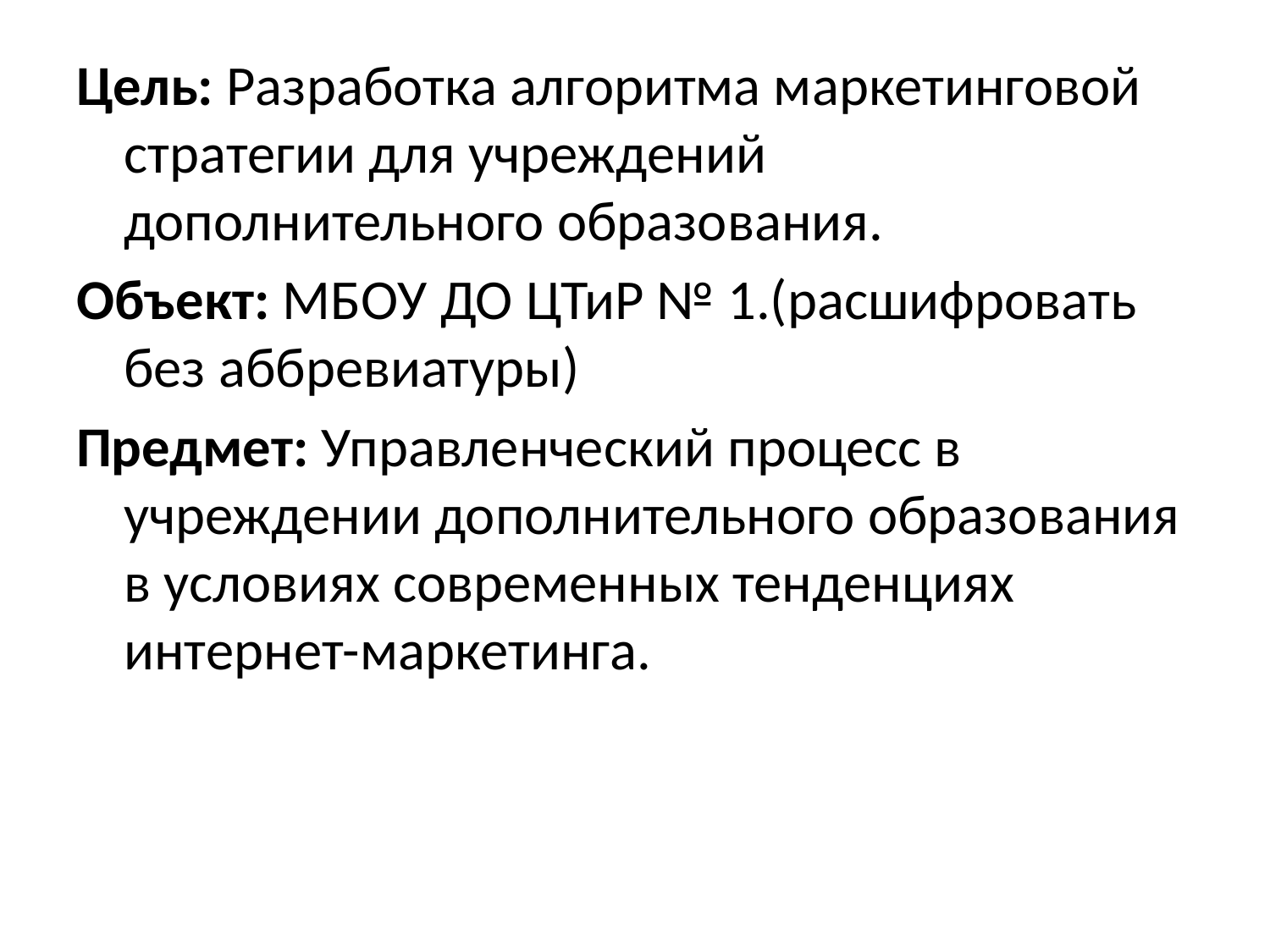

Цель: Разработка алгоритма маркетинговой стратегии для учреждений дополнительного образования.
Объект: МБОУ ДО ЦТиР № 1.(расшифровать без аббревиатуры)
Предмет: Управленческий процесс в учреждении дополнительного образования в условиях современных тенденциях интернет-маркетинга.